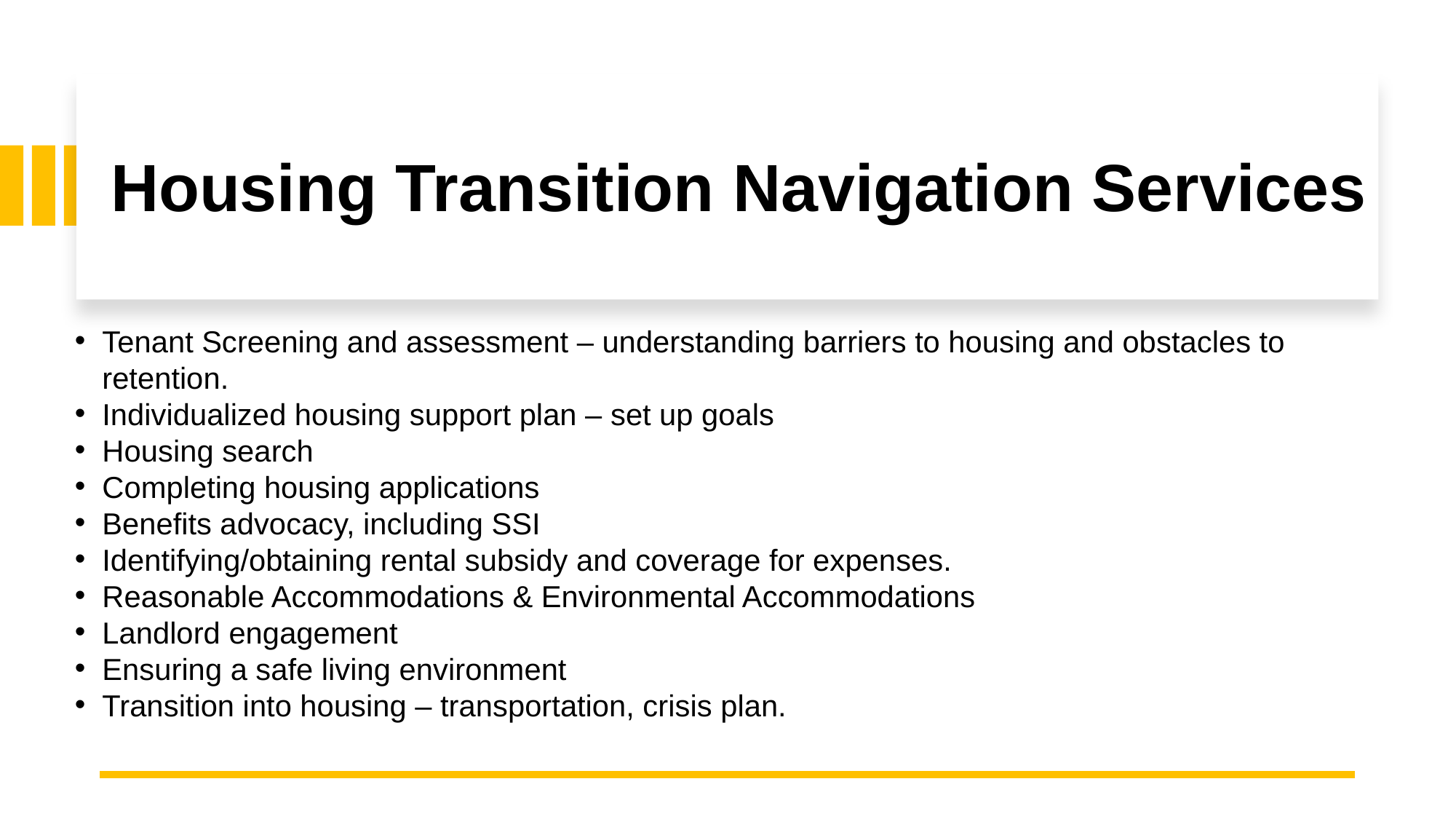

# Housing Transition Navigation Services

Tenant Screening and assessment – understanding barriers to housing and obstacles to retention.
Individualized housing support plan – set up goals
Housing search
Completing housing applications
Benefits advocacy, including SSI
Identifying/obtaining rental subsidy and coverage for expenses.
Reasonable Accommodations & Environmental Accommodations
Landlord engagement
Ensuring a safe living environment
Transition into housing – transportation, crisis plan.